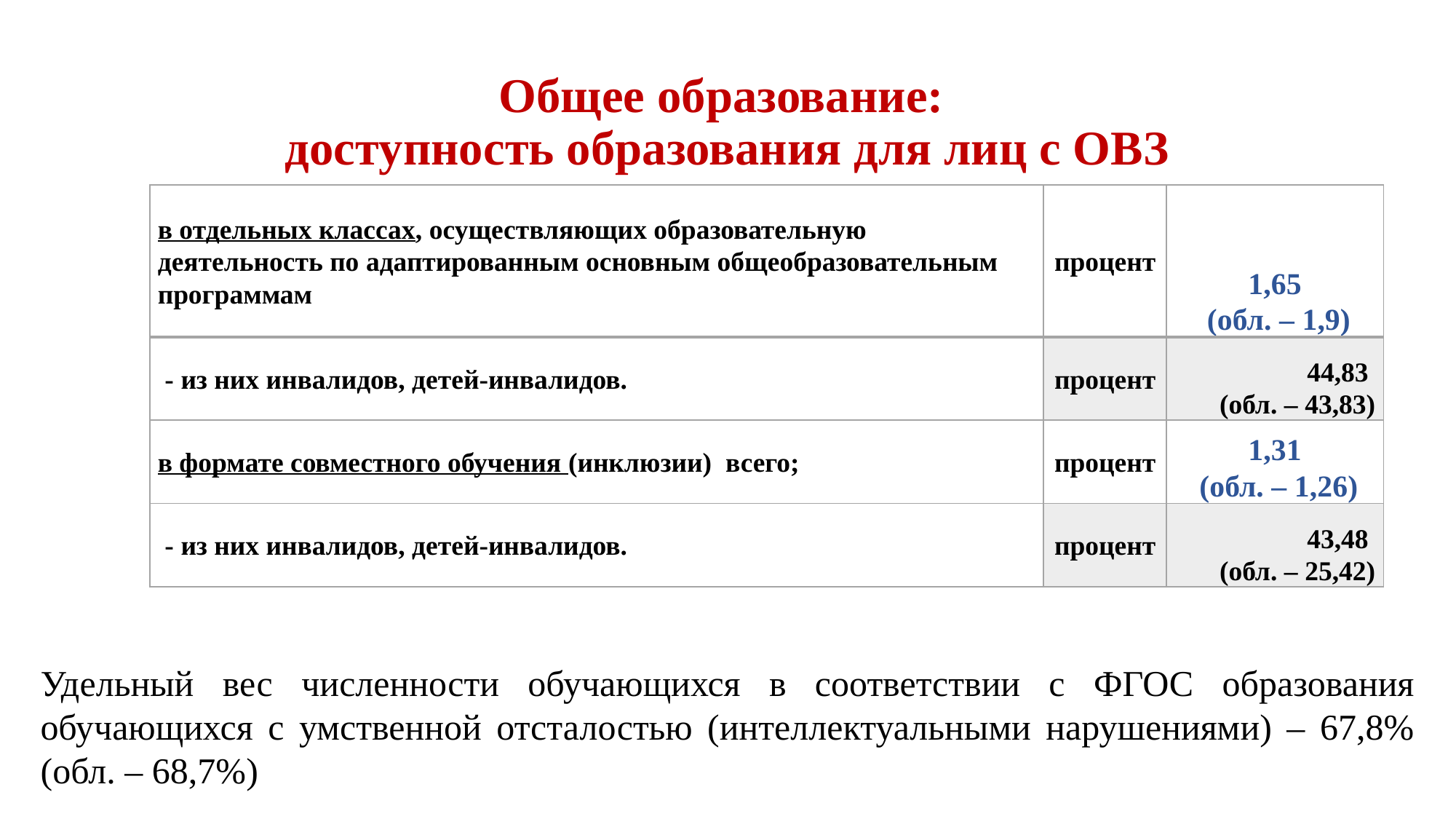

# Общее образование: доступность образования для лиц с ОВЗ
| в отдельных классах, осуществляющих образовательную деятельность по адаптированным основным общеобразовательным программам | процент | 1,65 (обл. – 1,9) |
| --- | --- | --- |
| - из них инвалидов, детей-инвалидов. | процент | 44,83 (обл. – 43,83) |
| в формате совместного обучения (инклюзии) всего; | процент | 1,31 (обл. – 1,26) |
| - из них инвалидов, детей-инвалидов. | процент | 43,48 (обл. – 25,42) |
Удельный вес численности обучающихся в соответствии с ФГОС образования обучающихся с умственной отсталостью (интеллектуальными нарушениями) – 67,8% (обл. – 68,7%)